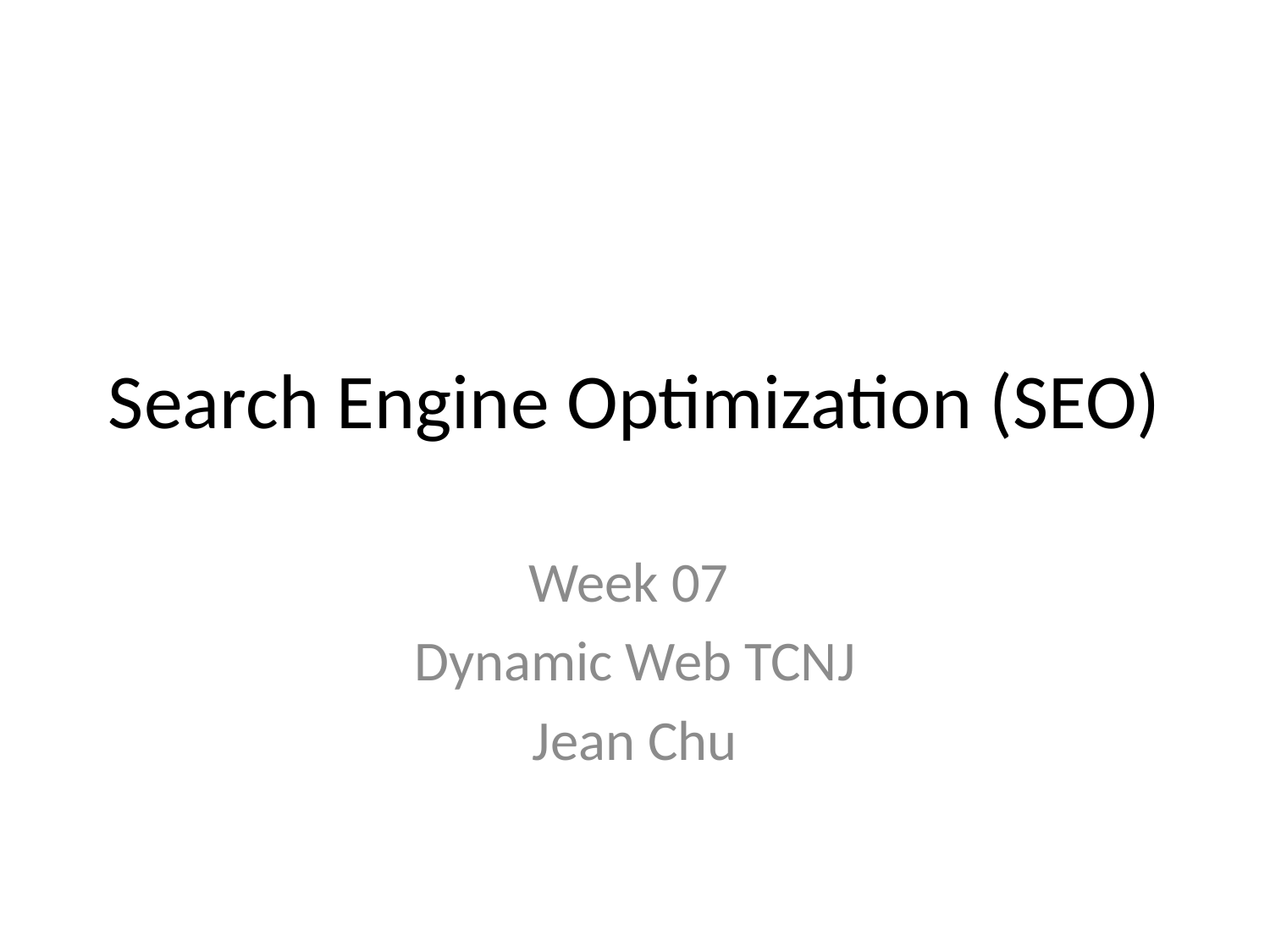

# Search Engine Optimization (SEO)
Week 07
Dynamic Web TCNJ
Jean Chu